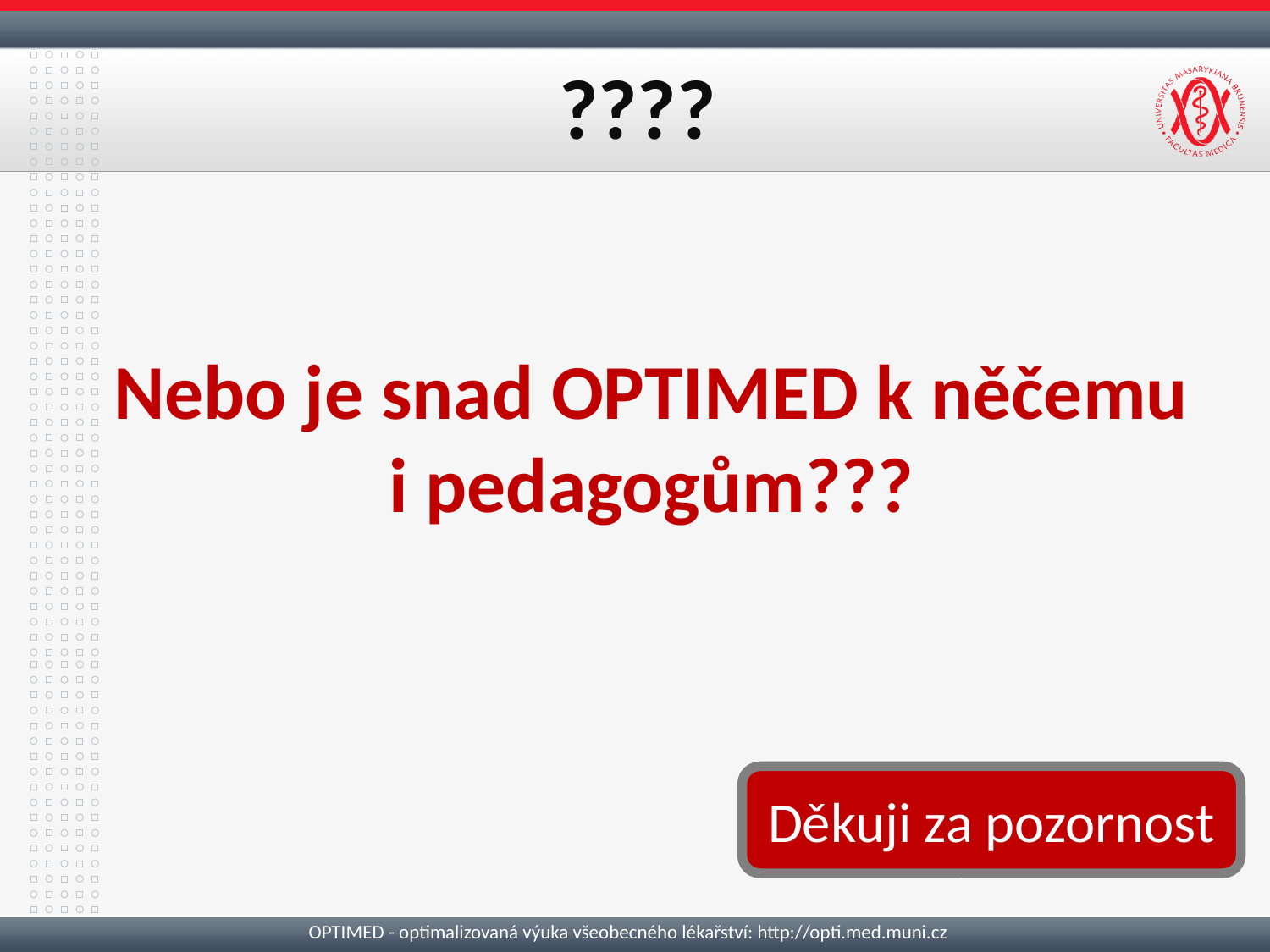

# ????

Nebo je snad OPTIMED k něčemu
i pedagogům???
Děkuji za pozornost
OPTIMED - optimalizovaná výuka všeobecného lékařství: http://opti.med.muni.cz